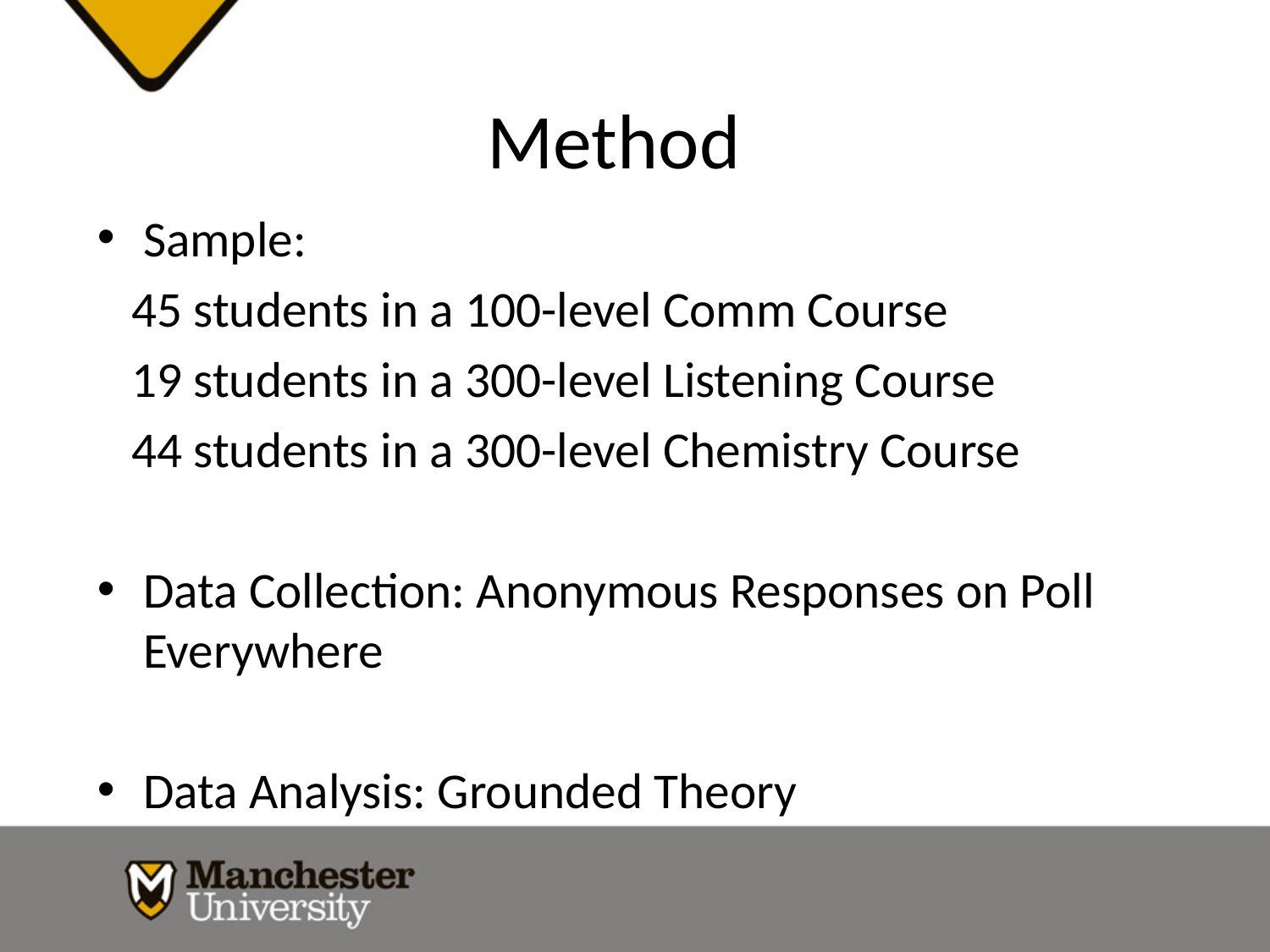

# Method
Sample:
   45 students in a 100-level Comm Course
   19 students in a 300-level Listening Course
   44 students in a 300-level Chemistry Course

Data Collection: Anonymous Responses on Poll Everywhere

Data Analysis: Grounded Theory